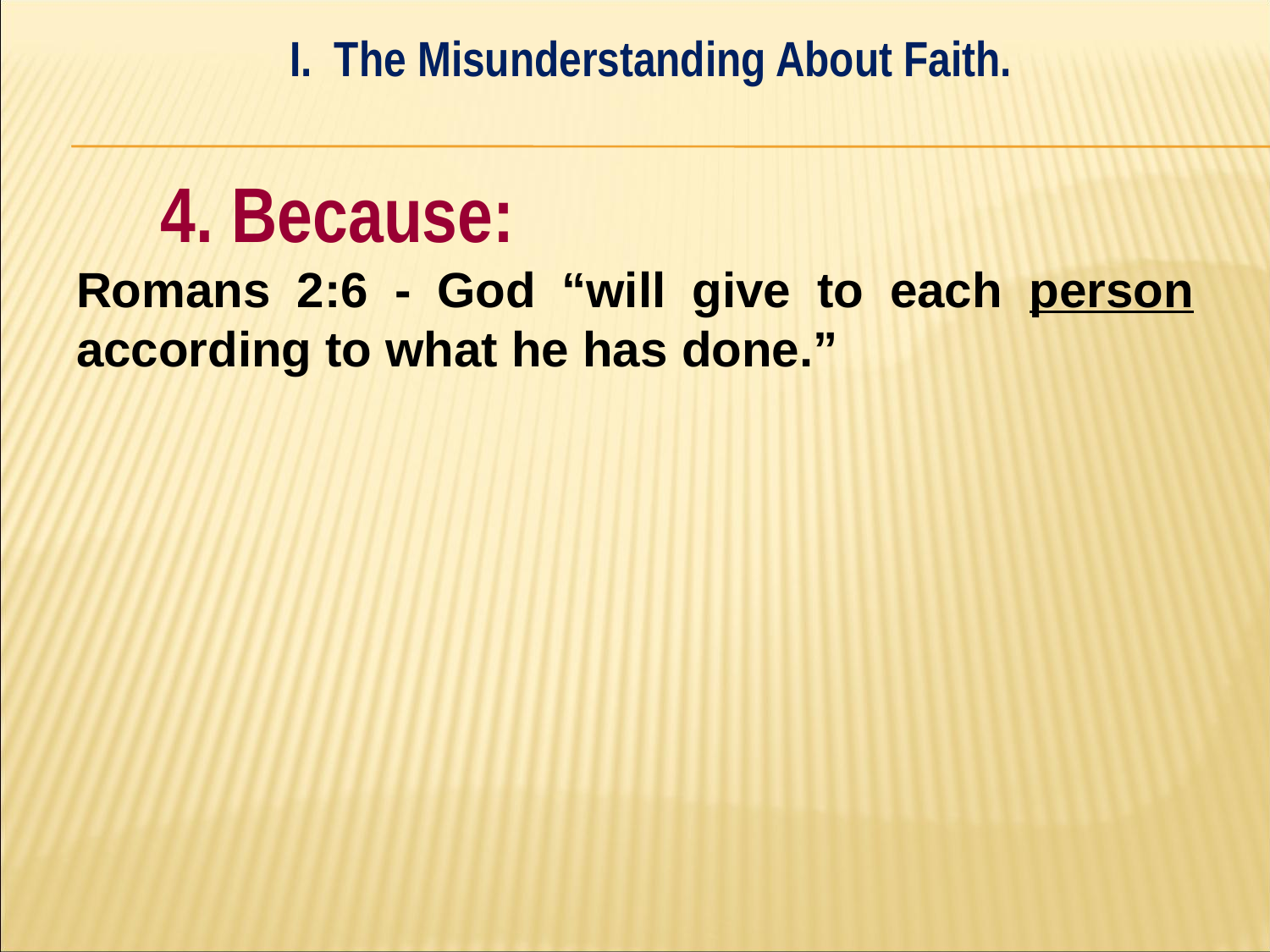

I.  The Misunderstanding About Faith.
#
	4. Because:
Romans 2:6 - God “will give to each person according to what he has done.”